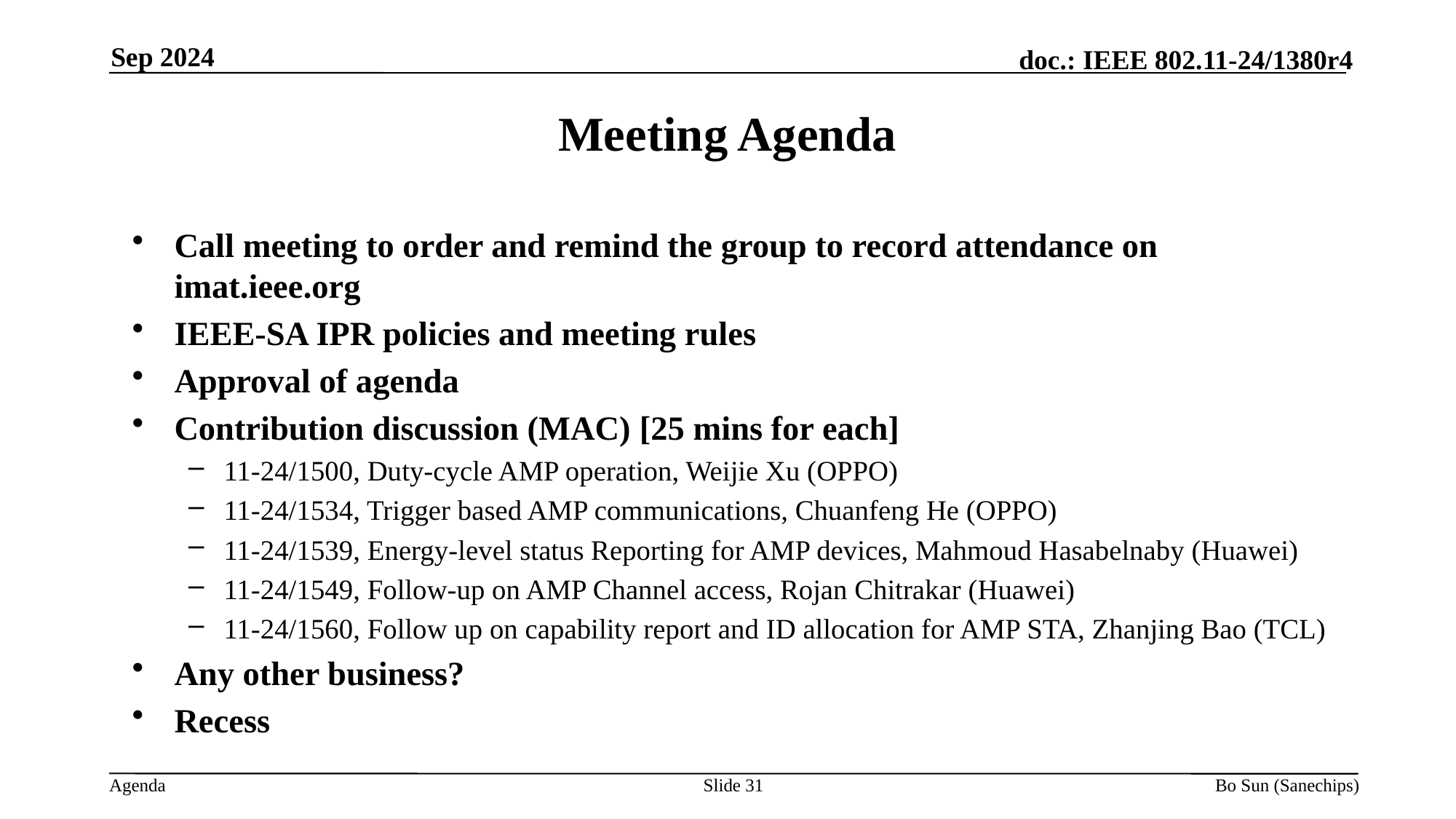

Sep 2024
Meeting Agenda
Call meeting to order and remind the group to record attendance on imat.ieee.org
IEEE-SA IPR policies and meeting rules
Approval of agenda
Contribution discussion (MAC) [25 mins for each]
11-24/1500, Duty-cycle AMP operation, Weijie Xu (OPPO)
11-24/1534, Trigger based AMP communications, Chuanfeng He (OPPO)
11-24/1539, Energy-level status Reporting for AMP devices, Mahmoud Hasabelnaby (Huawei)
11-24/1549, Follow-up on AMP Channel access, Rojan Chitrakar (Huawei)
11-24/1560, Follow up on capability report and ID allocation for AMP STA, Zhanjing Bao (TCL)
Any other business?
Recess
Slide 31
Bo Sun (Sanechips)